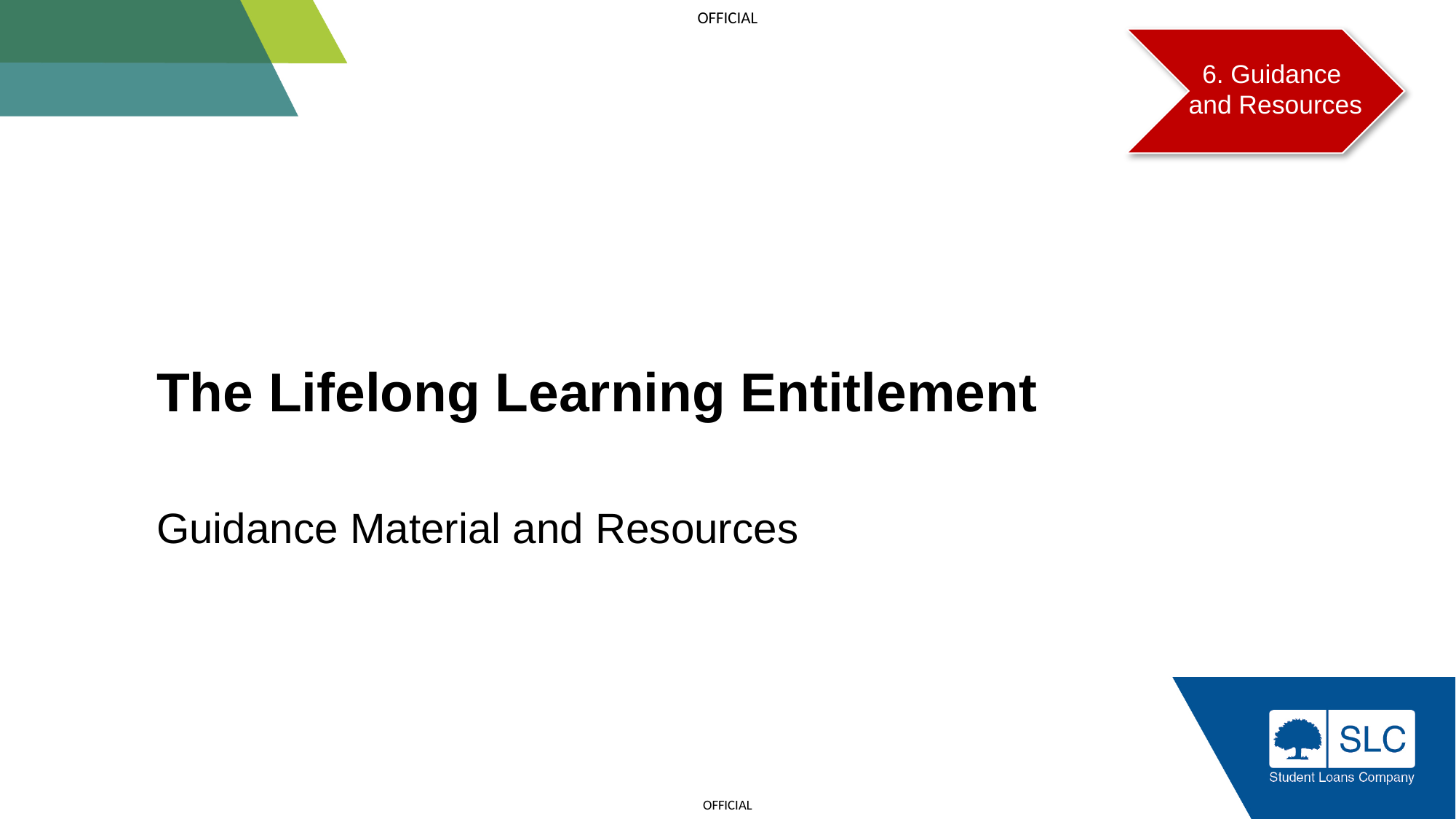

6. Guidance
and Resources

The Lifelong Learning Entitlement
Guidance Material and Resources